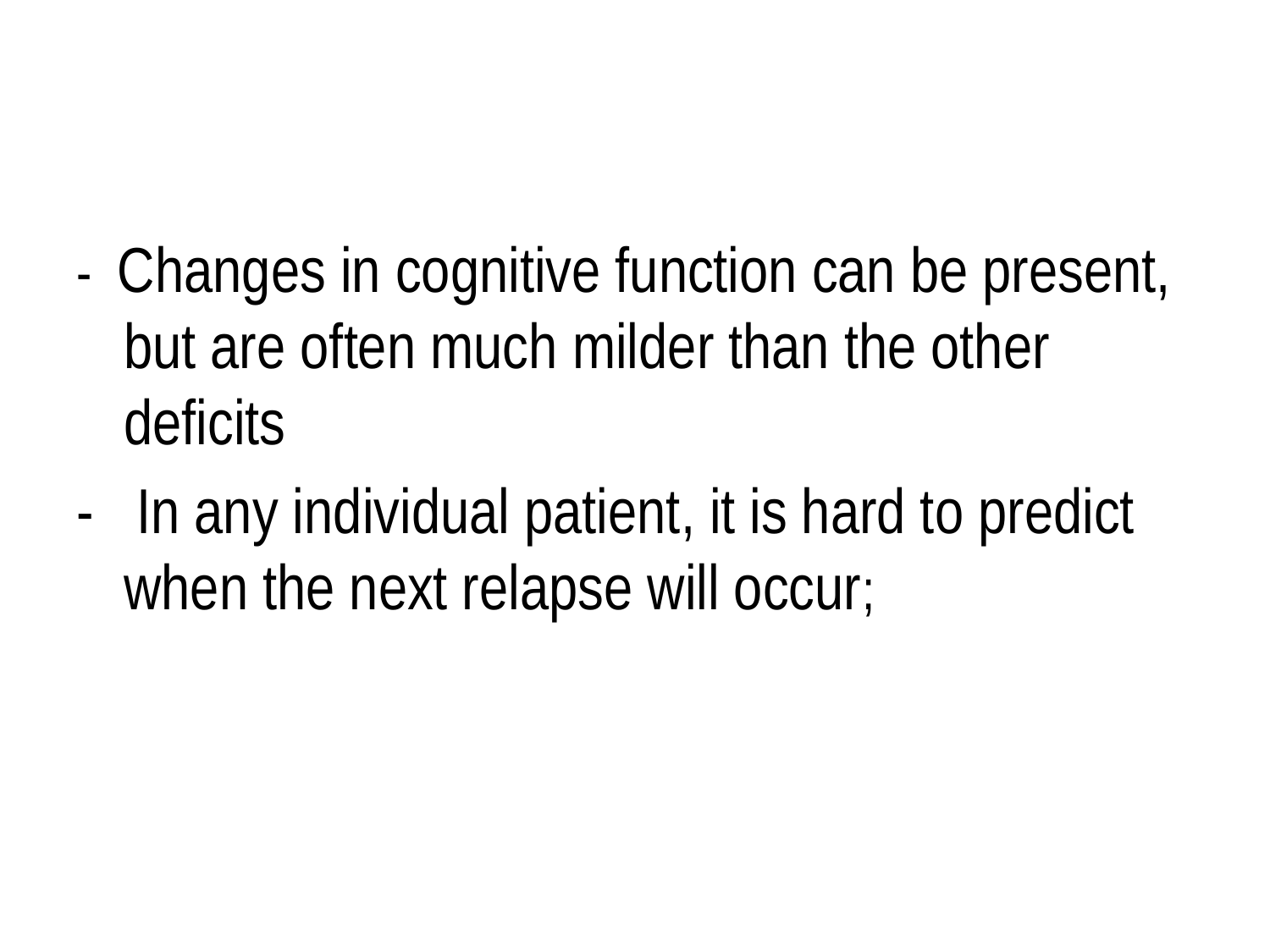

#
-  Changes in cognitive function can be present, but are often much milder than the other deficits
-   In any individual patient, it is hard to predict when the next relapse will occur;